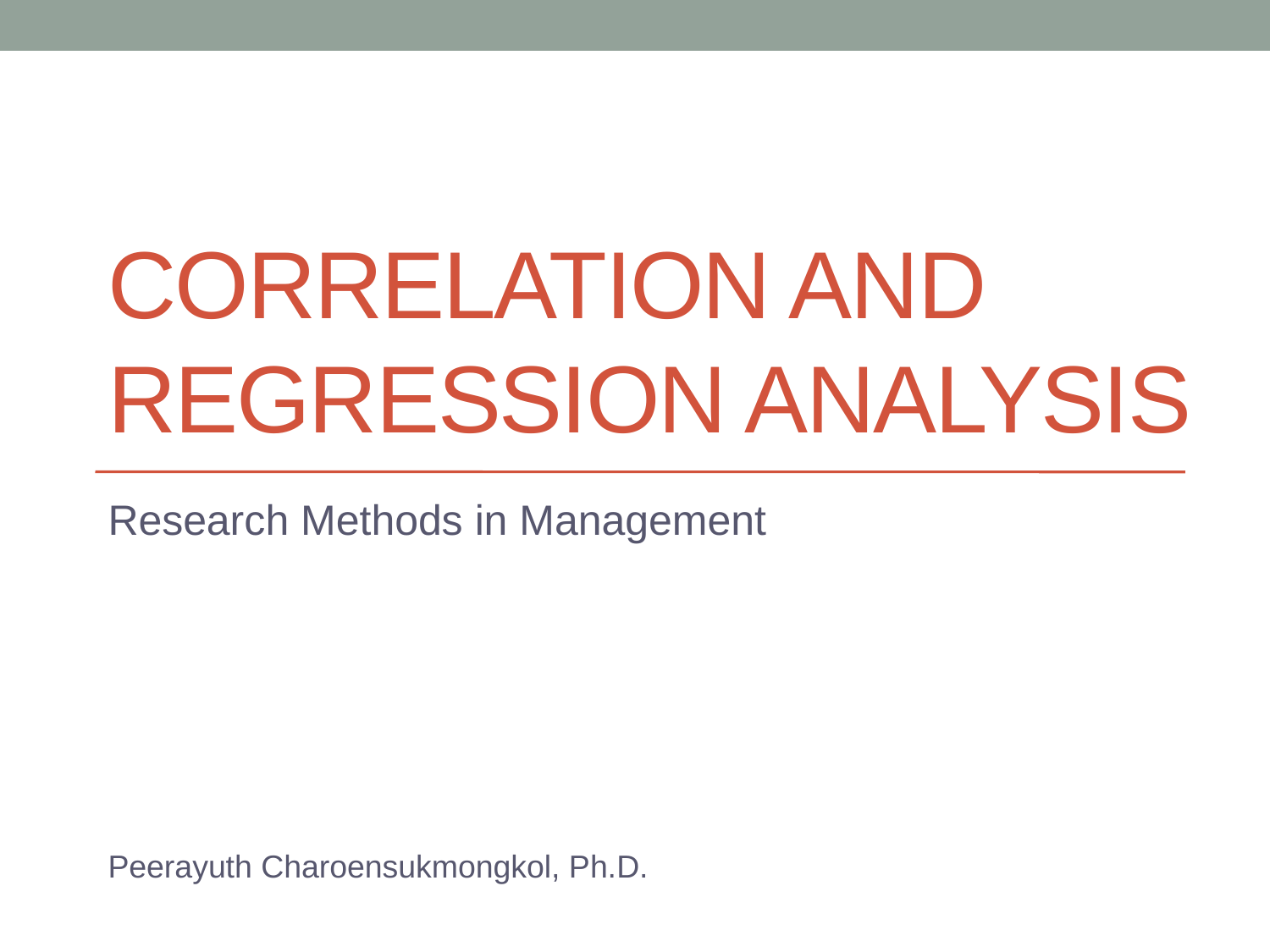

# Correlation and Regression analysis
Research Methods in Management

Peerayuth Charoensukmongkol, Ph.D.